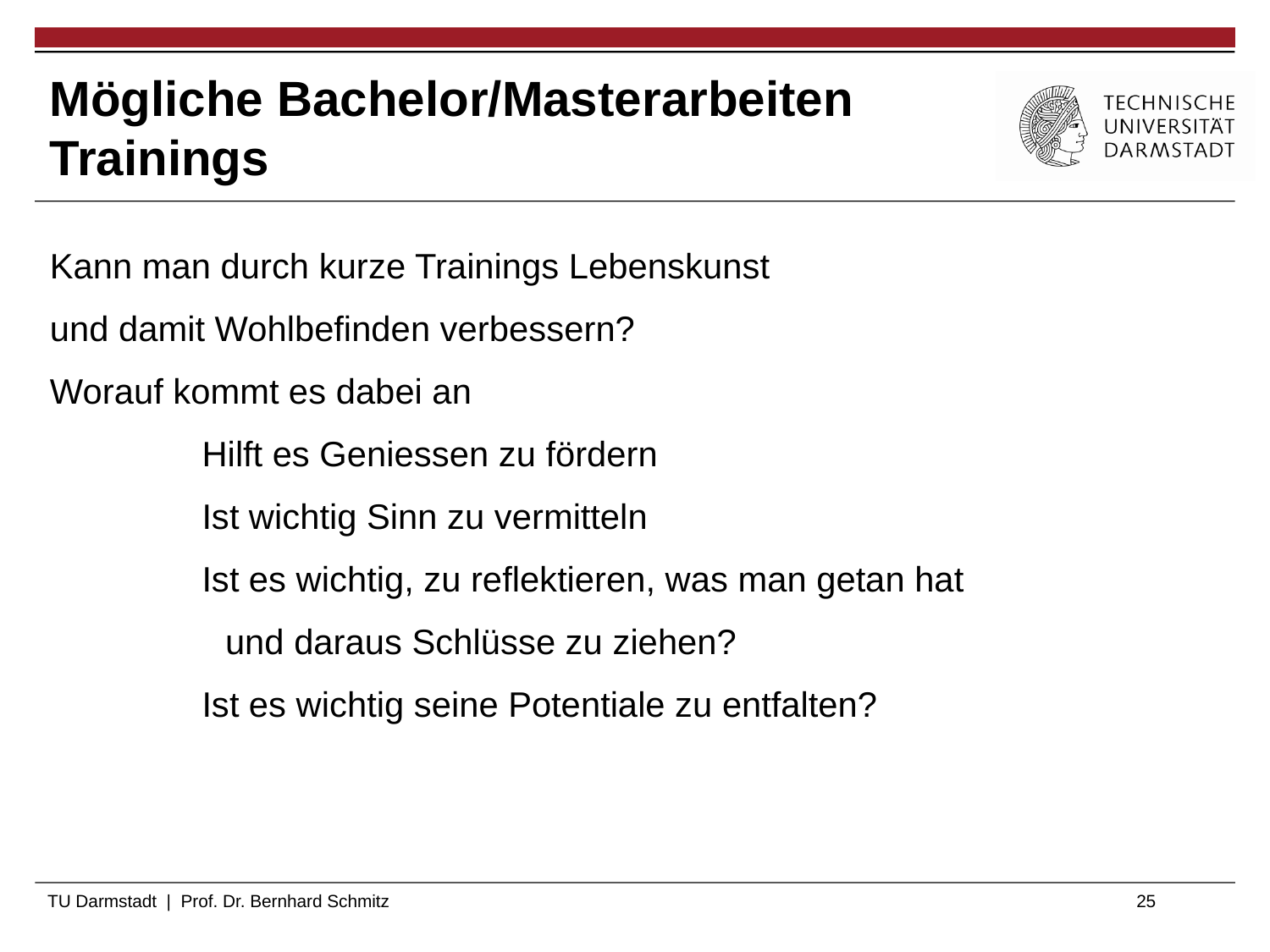

# Mögliche Bachelor/Masterarbeiten Trainings
Kann man durch kurze Trainings Lebenskunst
und damit Wohlbefinden verbessern?
Worauf kommt es dabei an
		Hilft es Geniessen zu fördern
		Ist wichtig Sinn zu vermitteln
		Ist es wichtig, zu reflektieren, was man getan hat
                  und daraus Schlüsse zu ziehen?
		Ist es wichtig seine Potentiale zu entfalten?